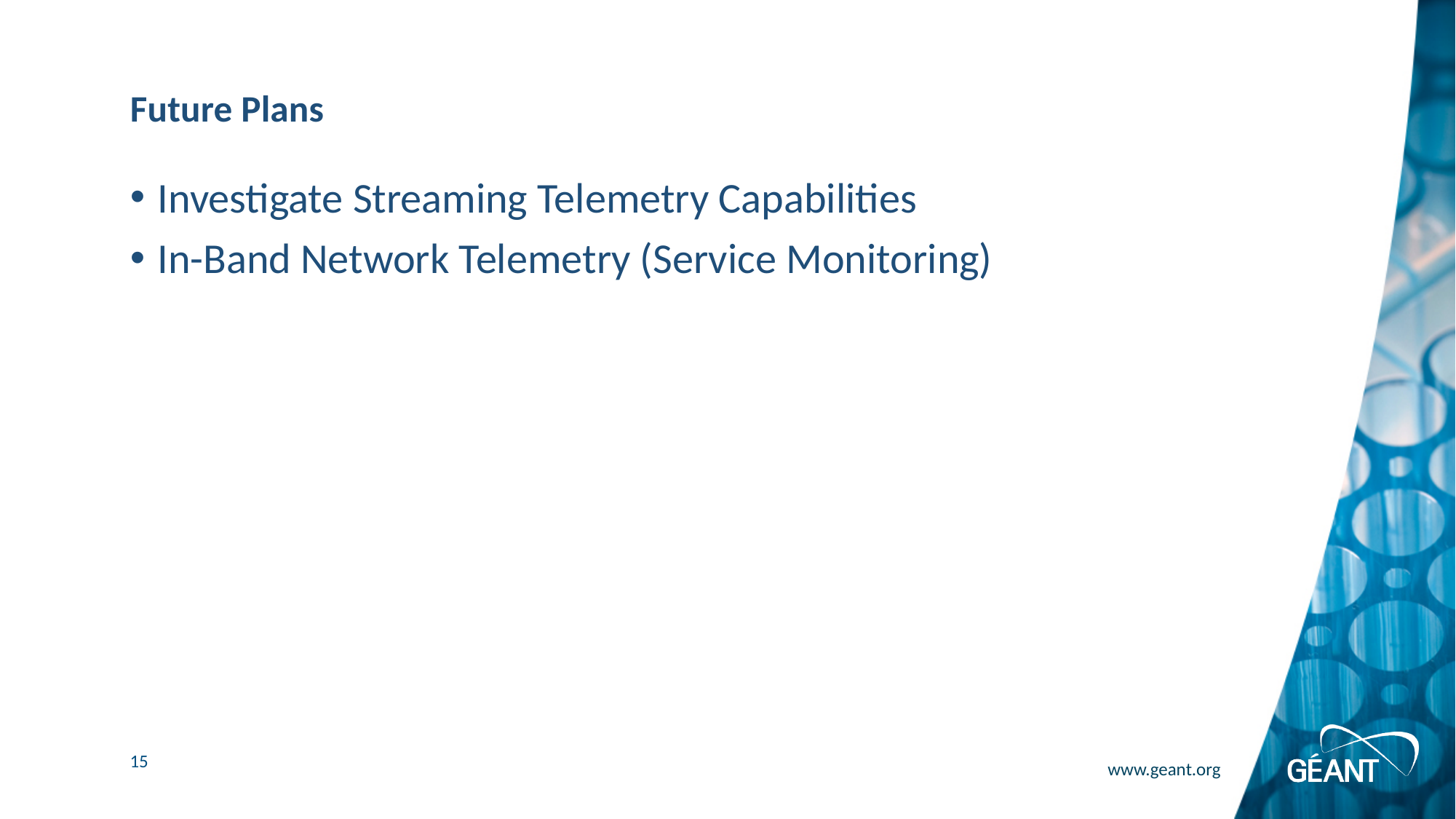

# Future Plans
Investigate Streaming Telemetry Capabilities
In-Band Network Telemetry (Service Monitoring)